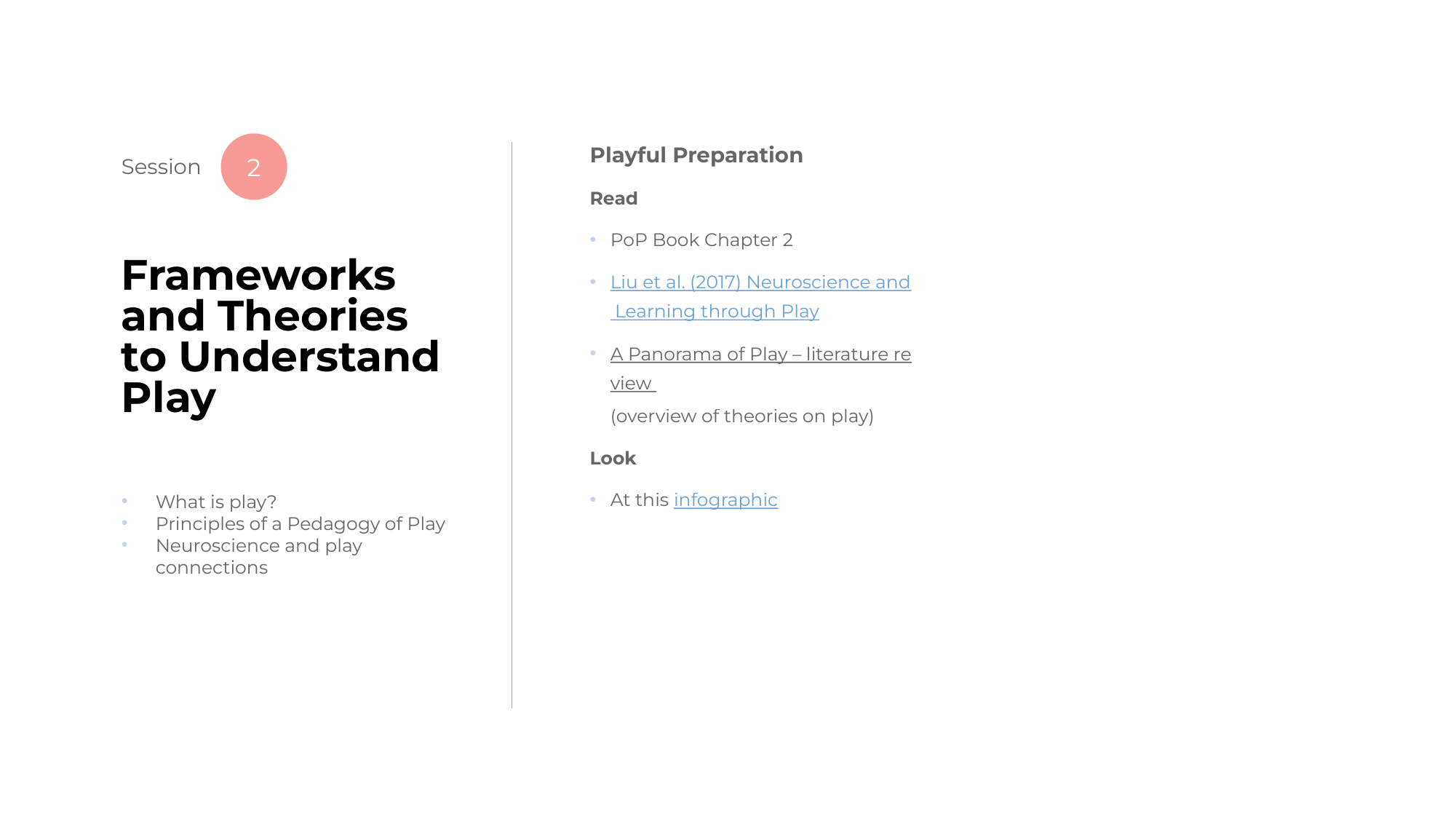

Playful Preparation
Read
PoP Book Chapter 2
Liu et al. (2017) Neuroscience and Learning through Play
A Panorama of Play – literature review (overview of theories on play)
Look
At this infographic
2
Session

Frameworks
and Theories
to Understand
Play
What is play?
Principles of a Pedagogy of Play
Neuroscience and play connections